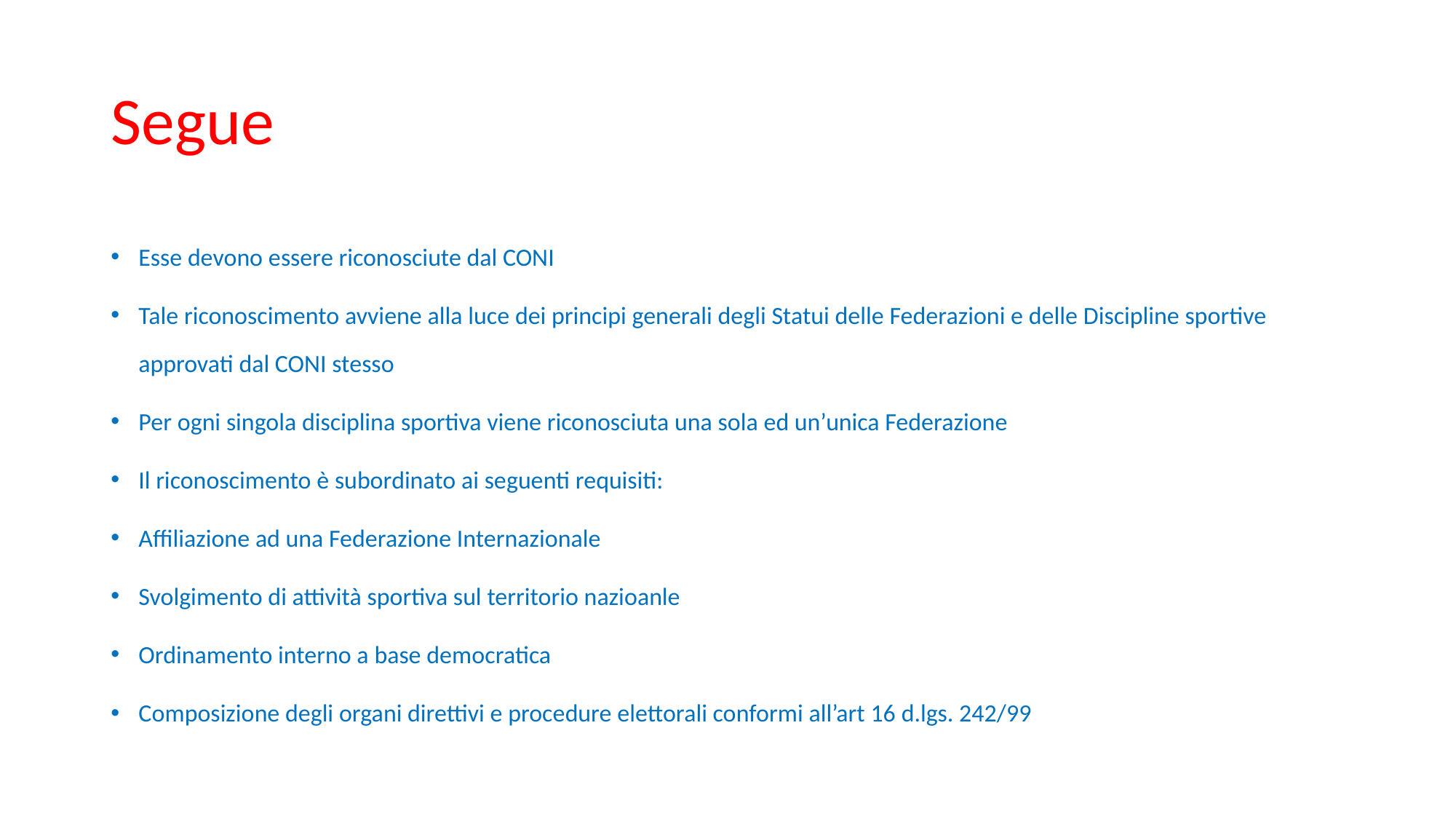

# Segue
Esse devono essere riconosciute dal CONI
Tale riconoscimento avviene alla luce dei principi generali degli Statui delle Federazioni e delle Discipline sportive approvati dal CONI stesso
Per ogni singola disciplina sportiva viene riconosciuta una sola ed un’unica Federazione
Il riconoscimento è subordinato ai seguenti requisiti:
Affiliazione ad una Federazione Internazionale
Svolgimento di attività sportiva sul territorio nazioanle
Ordinamento interno a base democratica
Composizione degli organi direttivi e procedure elettorali conformi all’art 16 d.lgs. 242/99